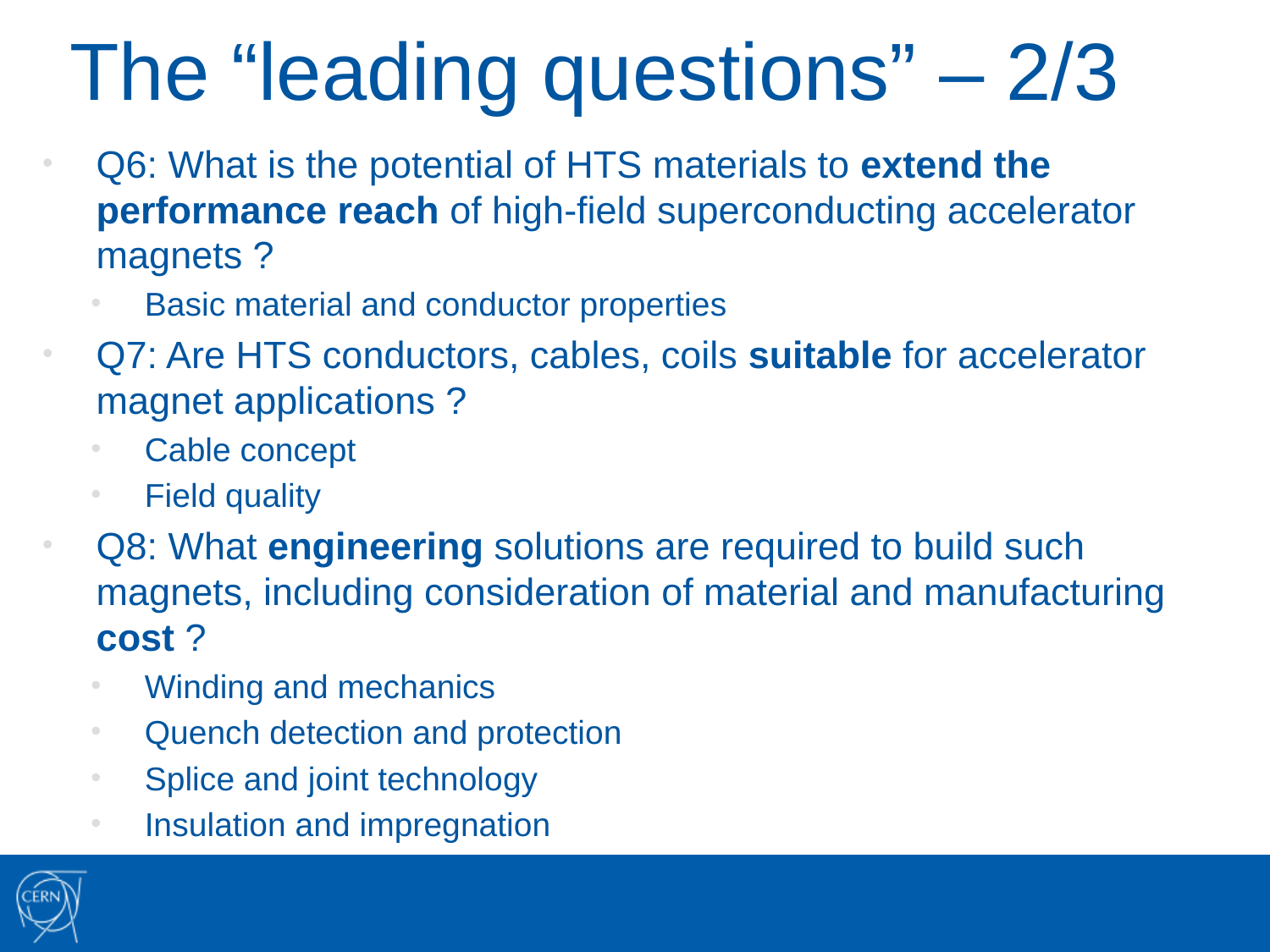

# The “leading questions” – 2/3
Q6: What is the potential of HTS materials to extend the performance reach of high-field superconducting accelerator magnets ?
Basic material and conductor properties
Q7: Are HTS conductors, cables, coils suitable for accelerator magnet applications ?
Cable concept
Field quality
Q8: What engineering solutions are required to build such magnets, including consideration of material and manufacturing cost ?
Winding and mechanics
Quench detection and protection
Splice and joint technology
Insulation and impregnation